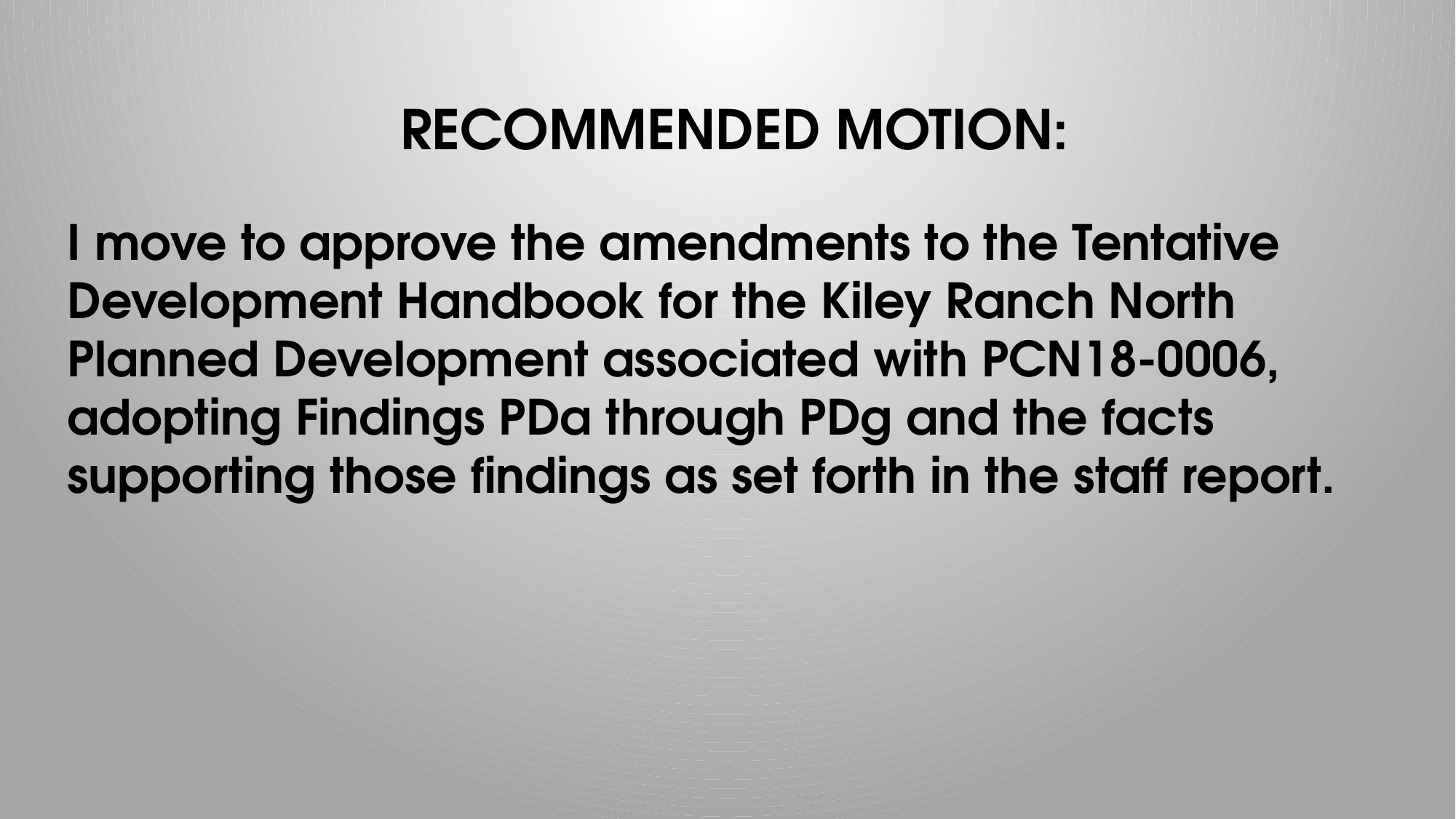

RECOMMENDED MOTION:

I move to approve the amendments to the Tentative Development Handbook for the Kiley Ranch North Planned Development associated with PCN18-0006, adopting Findings PDa through PDg and the facts supporting those findings as set forth in the staff report.